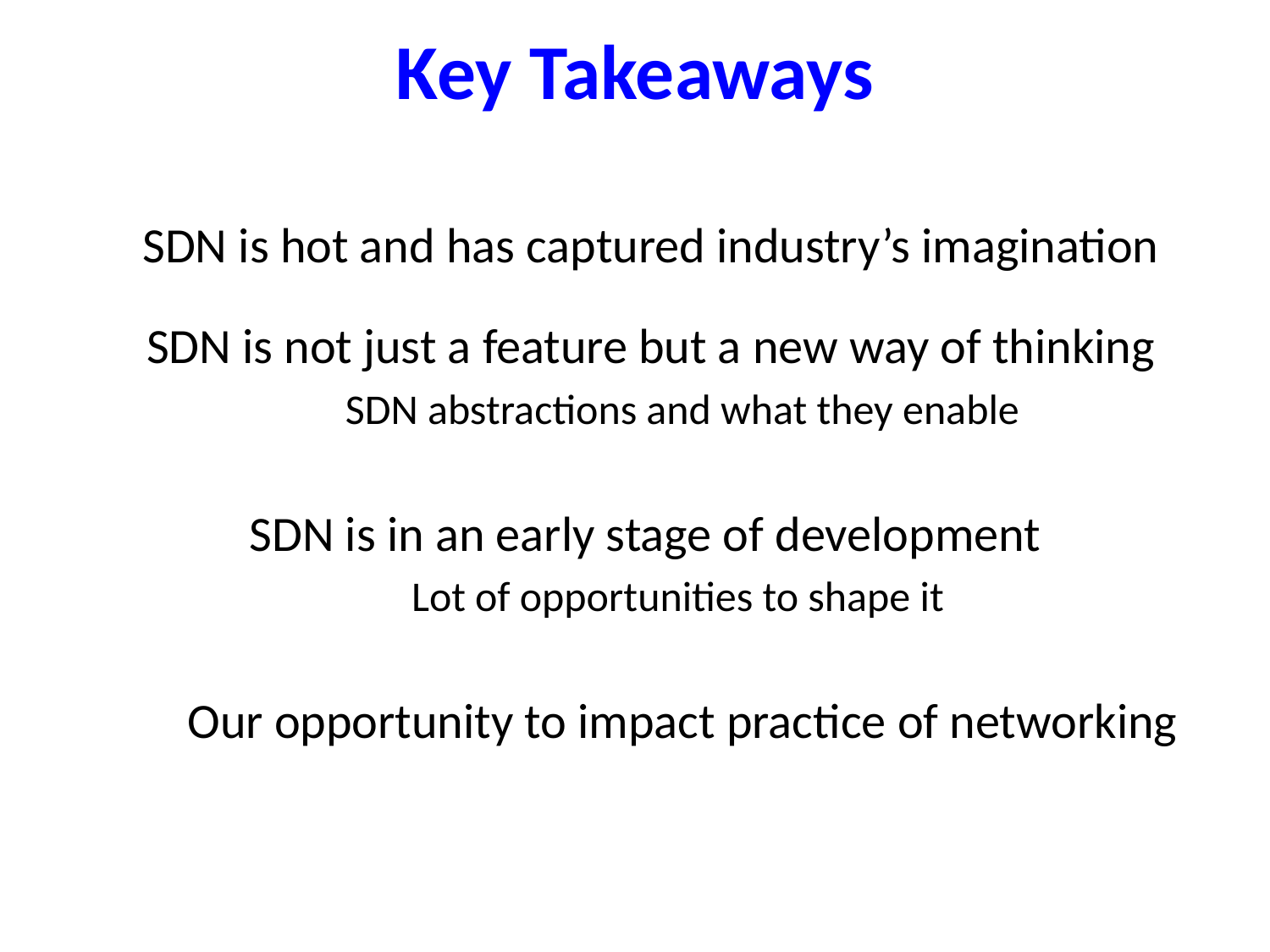

# Key Takeaways
SDN is hot and has captured industry’s imagination

SDN is not just a feature but a new way of thinking
SDN abstractions and what they enable

SDN is in an early stage of development
Lot of opportunities to shape it
Our opportunity to impact practice of networking